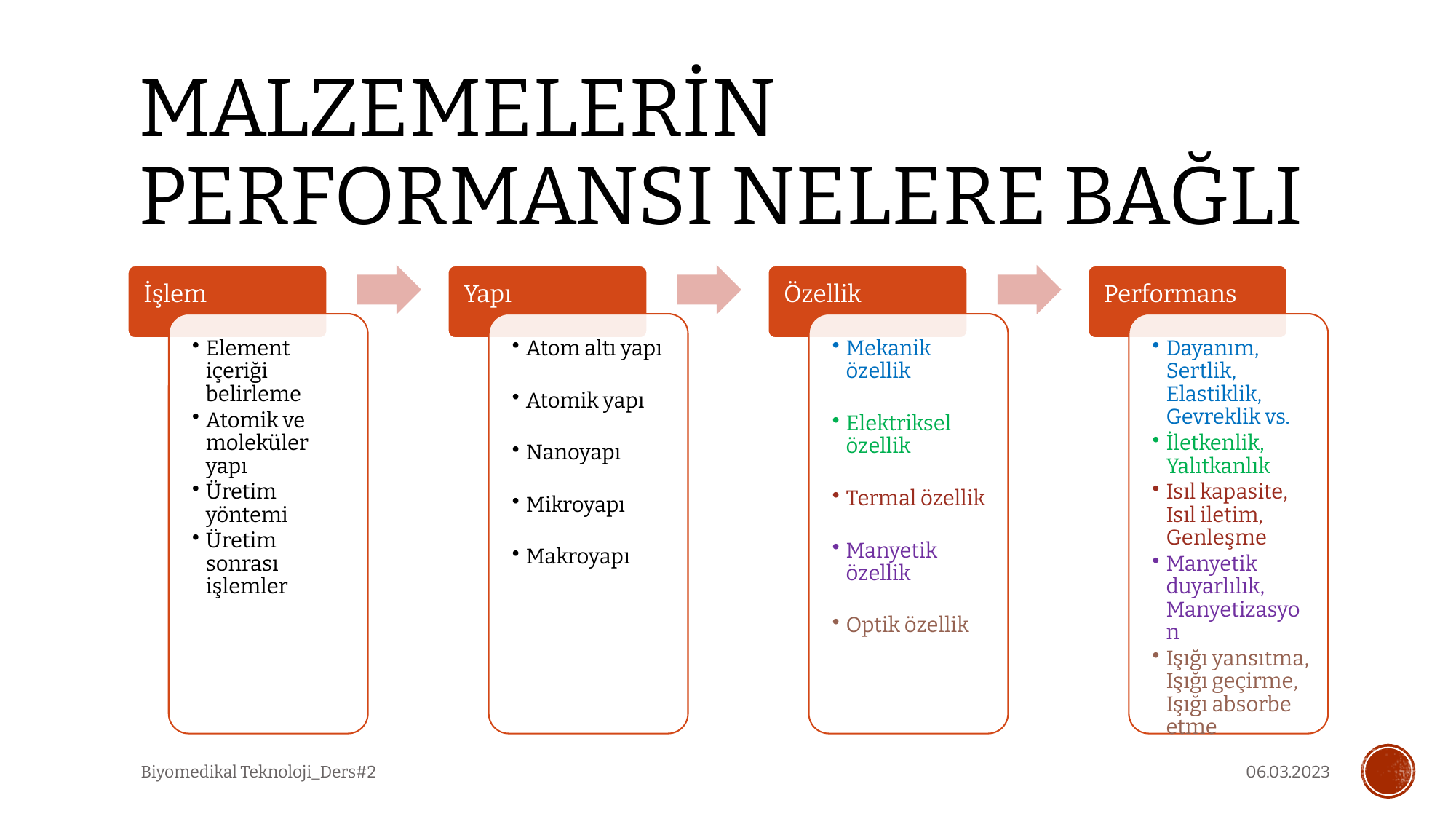

# MalzemelerİN PERFORMANSı NELERE BAĞLI
İşlem
Element içeriği belirleme
Atomik ve moleküler yapı
Üretim yöntemi
Üretim sonrası işlemler

Yapı
Atom altı yapı

Atomik yapı

Nanoyapı

Mikroyapı

Makroyapı

Özellik
Mekanik özellik

Elektriksel özellik

Termal özellik

Manyetik özellik

Optik özellik

Performans
Dayanım, Sertlik, Elastiklik, Gevreklik vs.
İletkenlik, Yalıtkanlık
Isıl kapasite, Isıl iletim, Genleşme
Manyetik duyarlılık, Manyetizasyon
Işığı yansıtma, Işığı geçirme, Işığı absorbe etme
Biyomedikal Teknoloji_Ders#2
06.03.2023